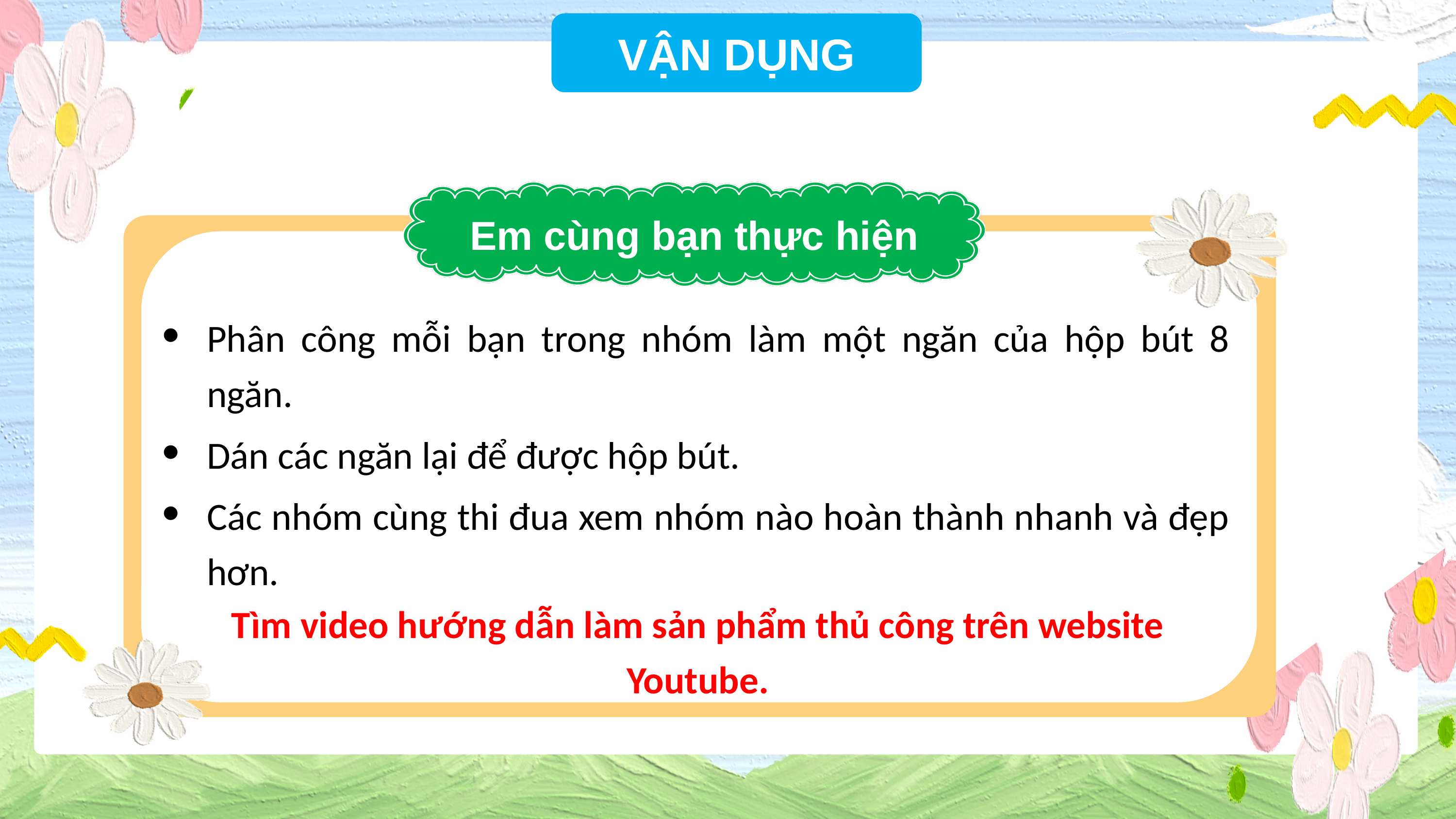

VẬN DỤNG

Em cùng bạn thực hiện

Phân công mỗi bạn trong nhóm làm một ngăn của hộp bút 8 ngăn.
Dán các ngăn lại để được hộp bút.
Các nhóm cùng thi đua xem nhóm nào hoàn thành nhanh và đẹp hơn.

Tìm video hướng dẫn làm sản phẩm thủ công trên website Youtube.